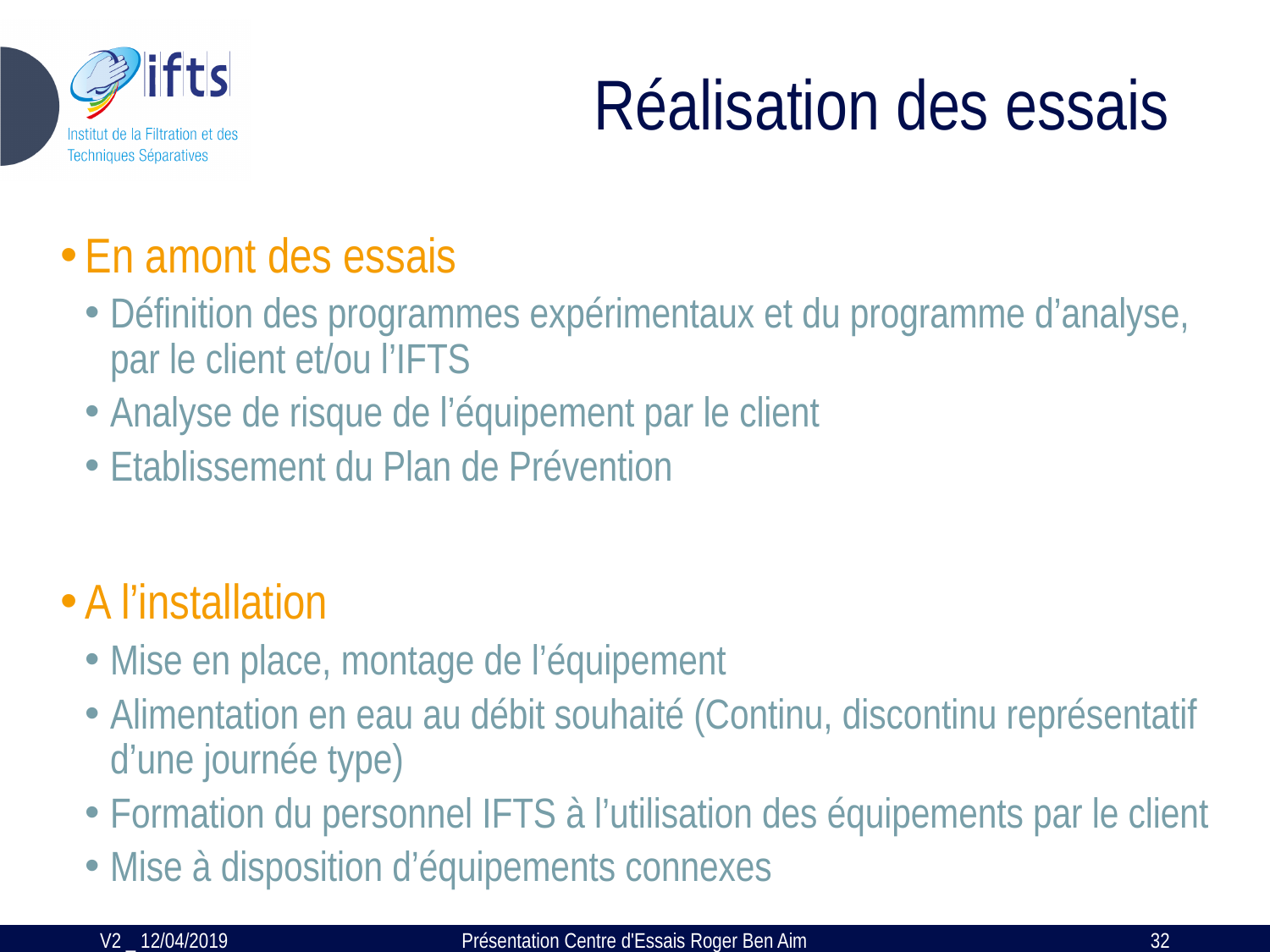

# Réalisation des essais
En amont des essais
Définition des programmes expérimentaux et du programme d’analyse, par le client et/ou l’IFTS
Analyse de risque de l’équipement par le client
Etablissement du Plan de Prévention

A l’installation
Mise en place, montage de l’équipement
Alimentation en eau au débit souhaité (Continu, discontinu représentatif d’une journée type)
Formation du personnel IFTS à l’utilisation des équipements par le client
Mise à disposition d’équipements connexes
V2 _ 12/04/2019
Présentation Centre d'Essais Roger Ben Aim
32